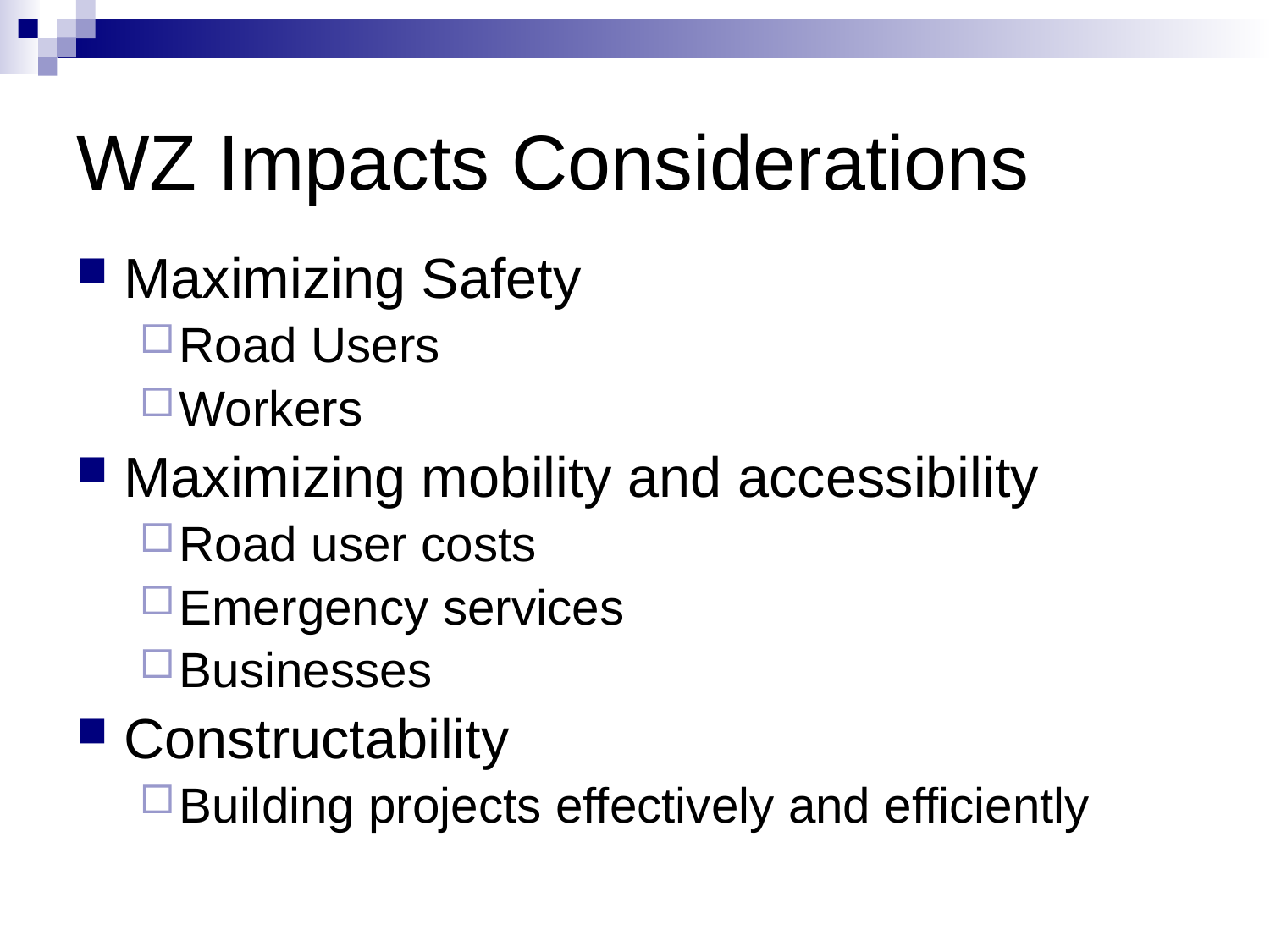

# WZ Impacts Considerations
Maximizing Safety
Road Users
Workers
Maximizing mobility and accessibility
Road user costs
Emergency services
Businesses
Constructability
Building projects effectively and efficiently